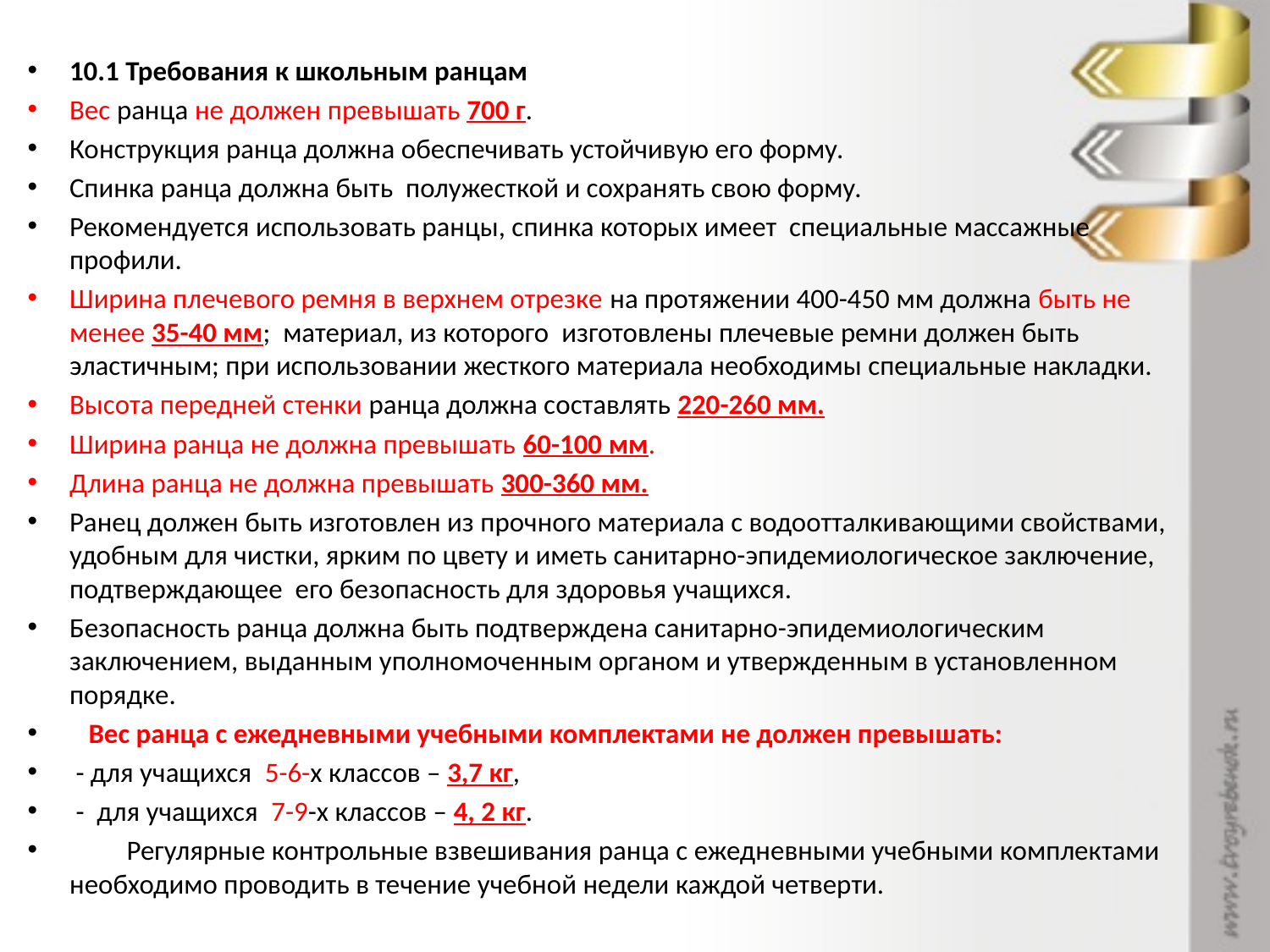

10.1 Требования к школьным ранцам
Вес ранца не должен превышать 700 г.
Конструкция ранца должна обеспечивать устойчивую его форму.
Спинка ранца должна быть  полужесткой и сохранять свою форму.
Рекомендуется использовать ранцы, спинка которых имеет  специальные массажные профили.
Ширина плечевого ремня в верхнем отрезке на протяжении 400-450 мм должна быть не менее 35-40 мм;  материал, из которого  изготовлены плечевые ремни должен быть эластичным; при использовании жесткого материала необходимы специальные накладки.
Высота передней стенки ранца должна составлять 220-260 мм.
Ширина ранца не должна превышать 60-100 мм.
Длина ранца не должна превышать 300-360 мм.
Ранец должен быть изготовлен из прочного материала с водоотталкивающими свойствами, удобным для чистки, ярким по цвету и иметь санитарно-эпидемиологическое заключение, подтверждающее  его безопасность для здоровья учащихся.
Безопасность ранца должна быть подтверждена санитарно-эпидемиологическим заключением, выданным уполномоченным органом и утвержденным в установленном порядке.
   Вес ранца с ежедневными учебными комплектами не должен превышать:
 - для учащихся  5-6-х классов – 3,7 кг,
 -  для учащихся  7-9-х классов – 4, 2 кг.
         Регулярные контрольные взвешивания ранца с ежедневными учебными комплектами необходимо проводить в течение учебной недели каждой четверти.